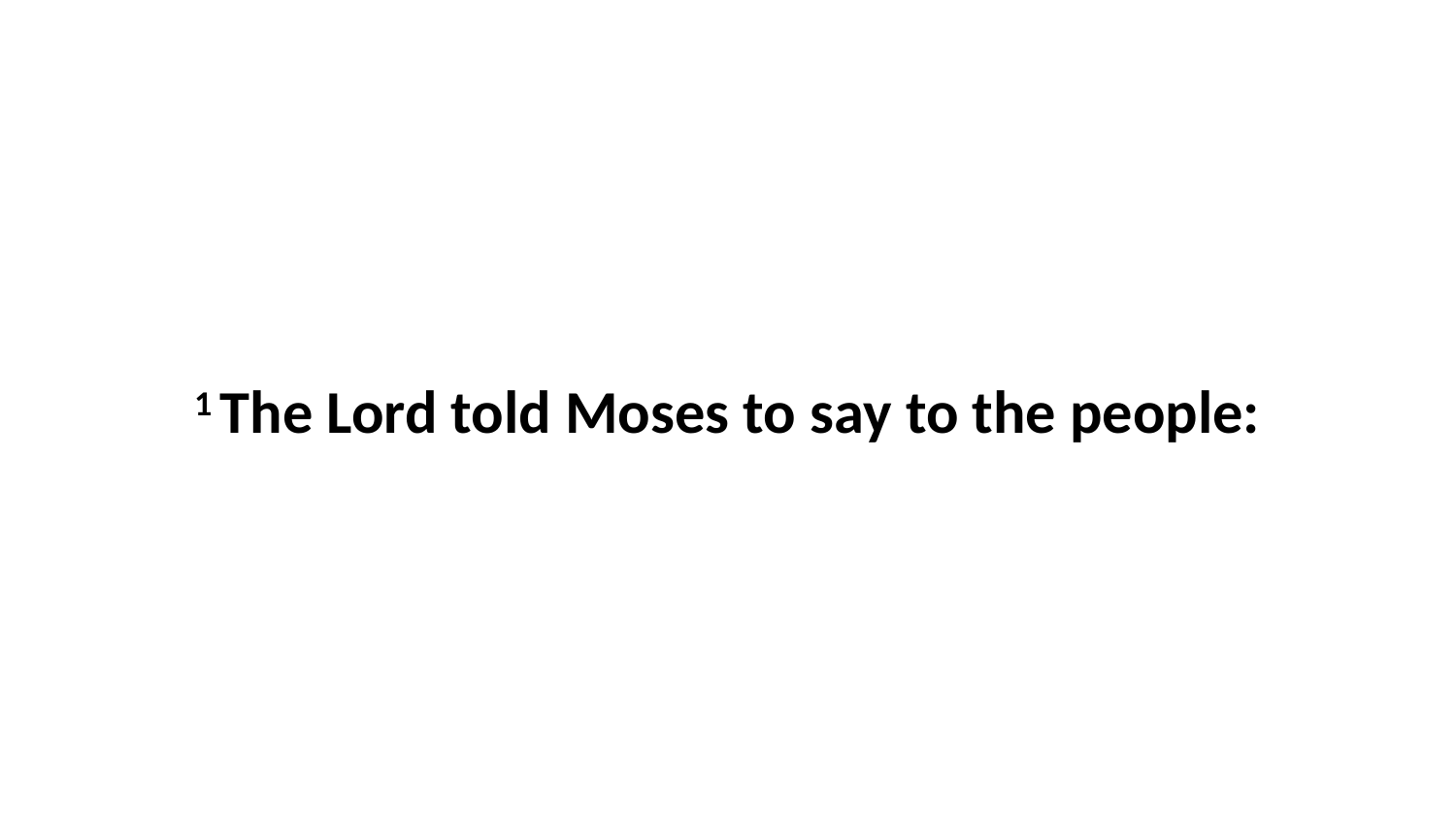

1 The Lord told Moses to say to the people: